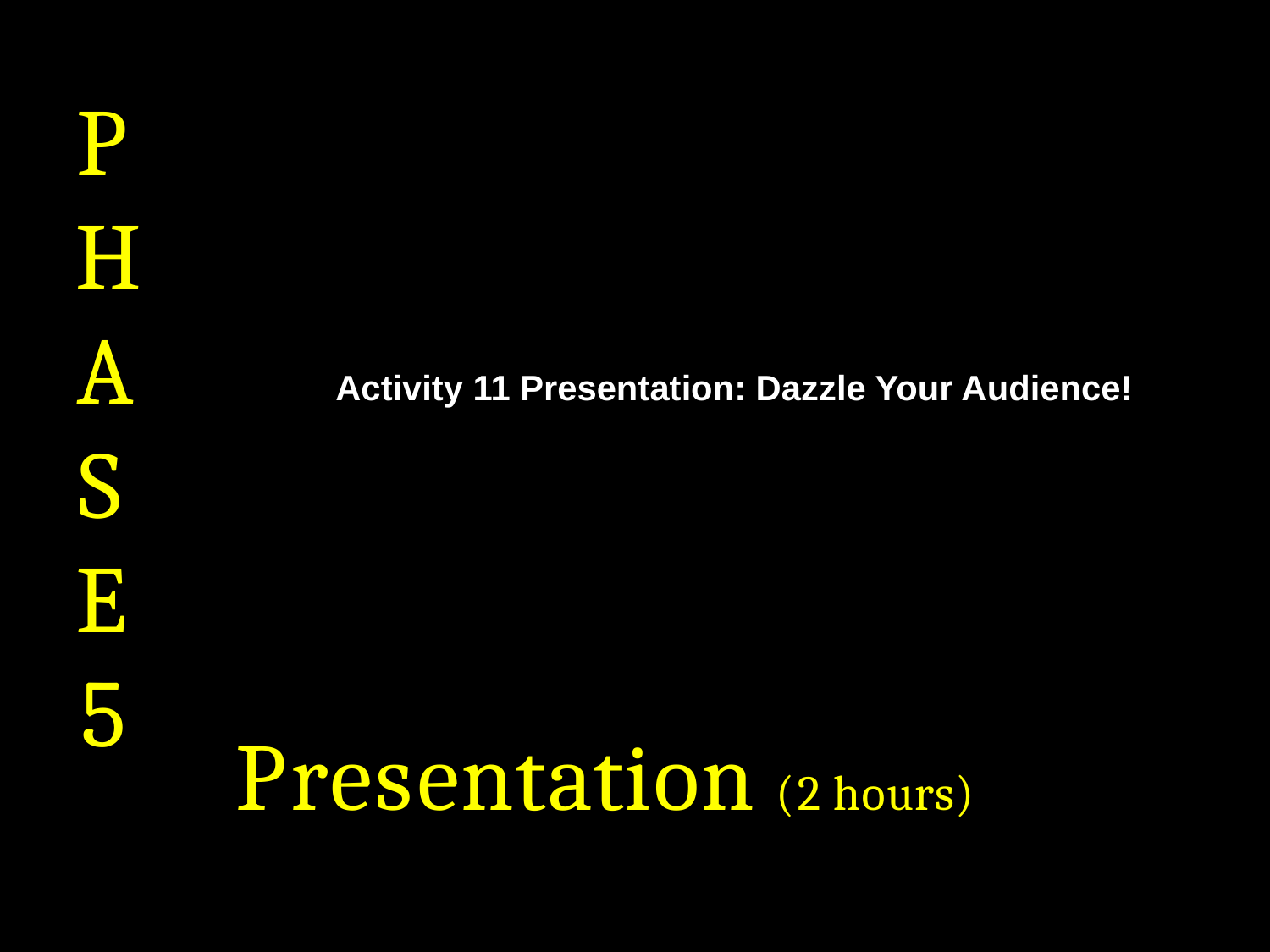

P
H
A
S
E
5

Activity 11 Presentation: Dazzle Your Audience!
Presentation (2 hours)